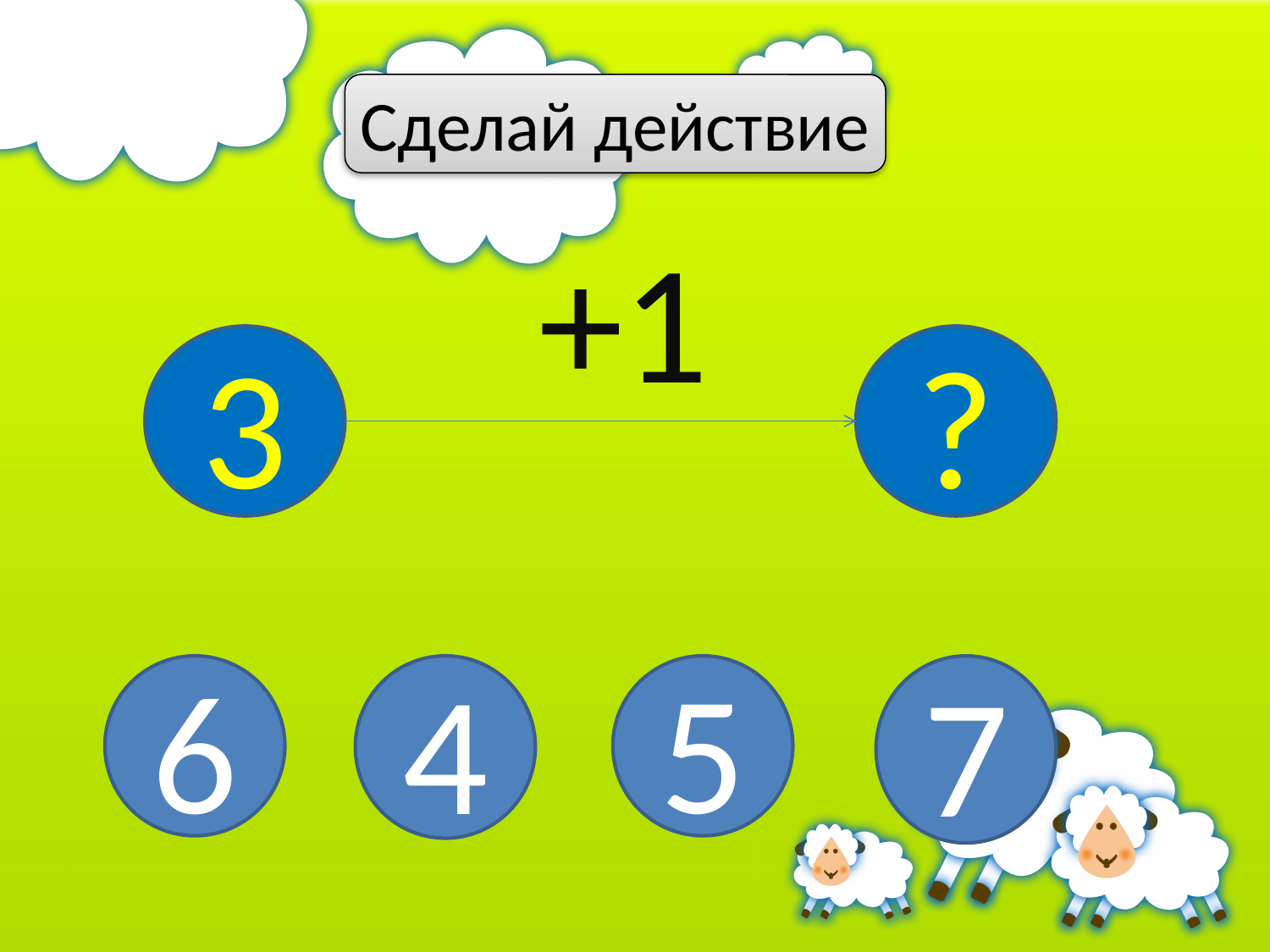

Сделай действие
+1
3
?
6
4
5
7